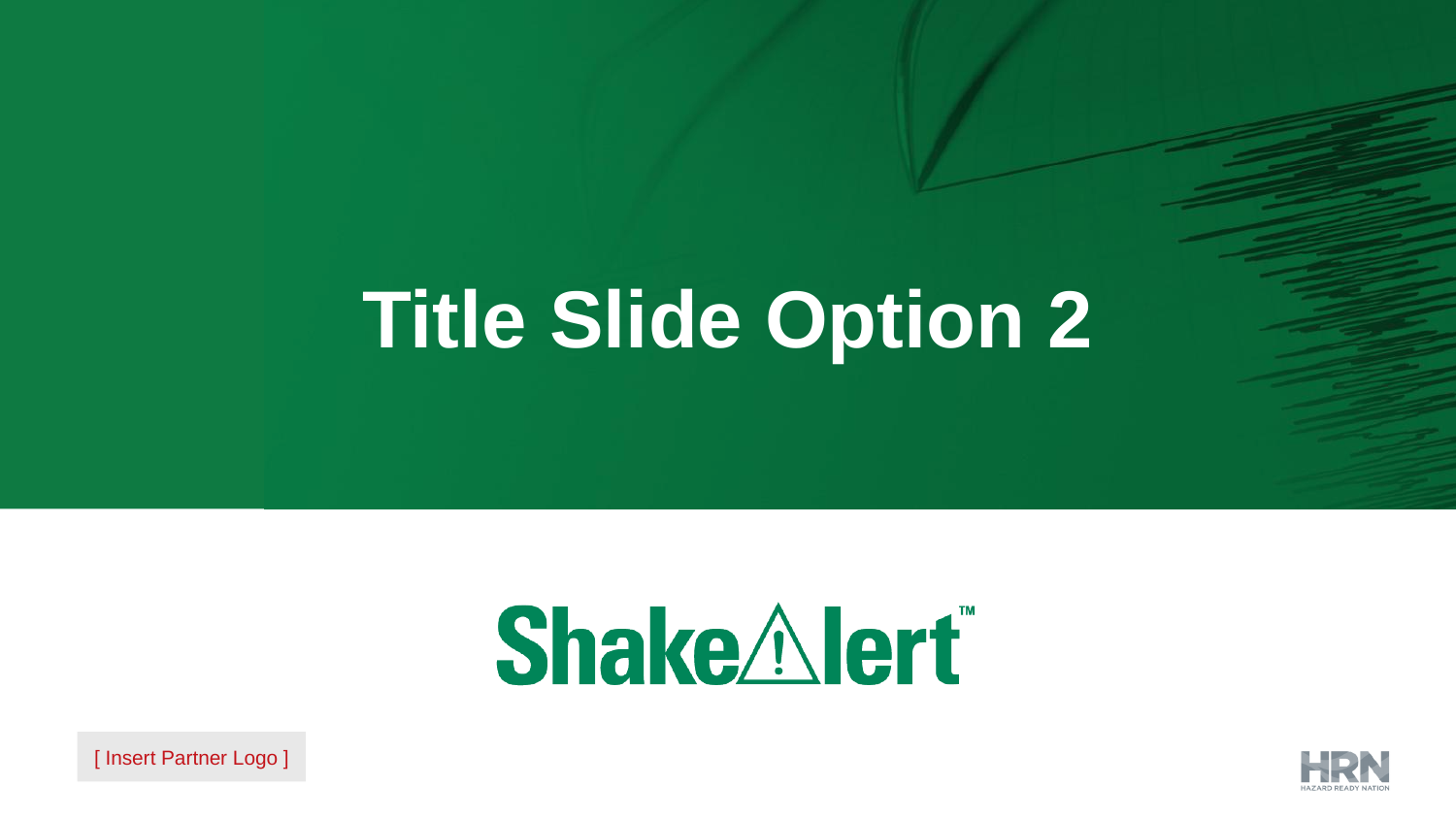

# Title Slide Option 2
[ Insert Partner Logo ]